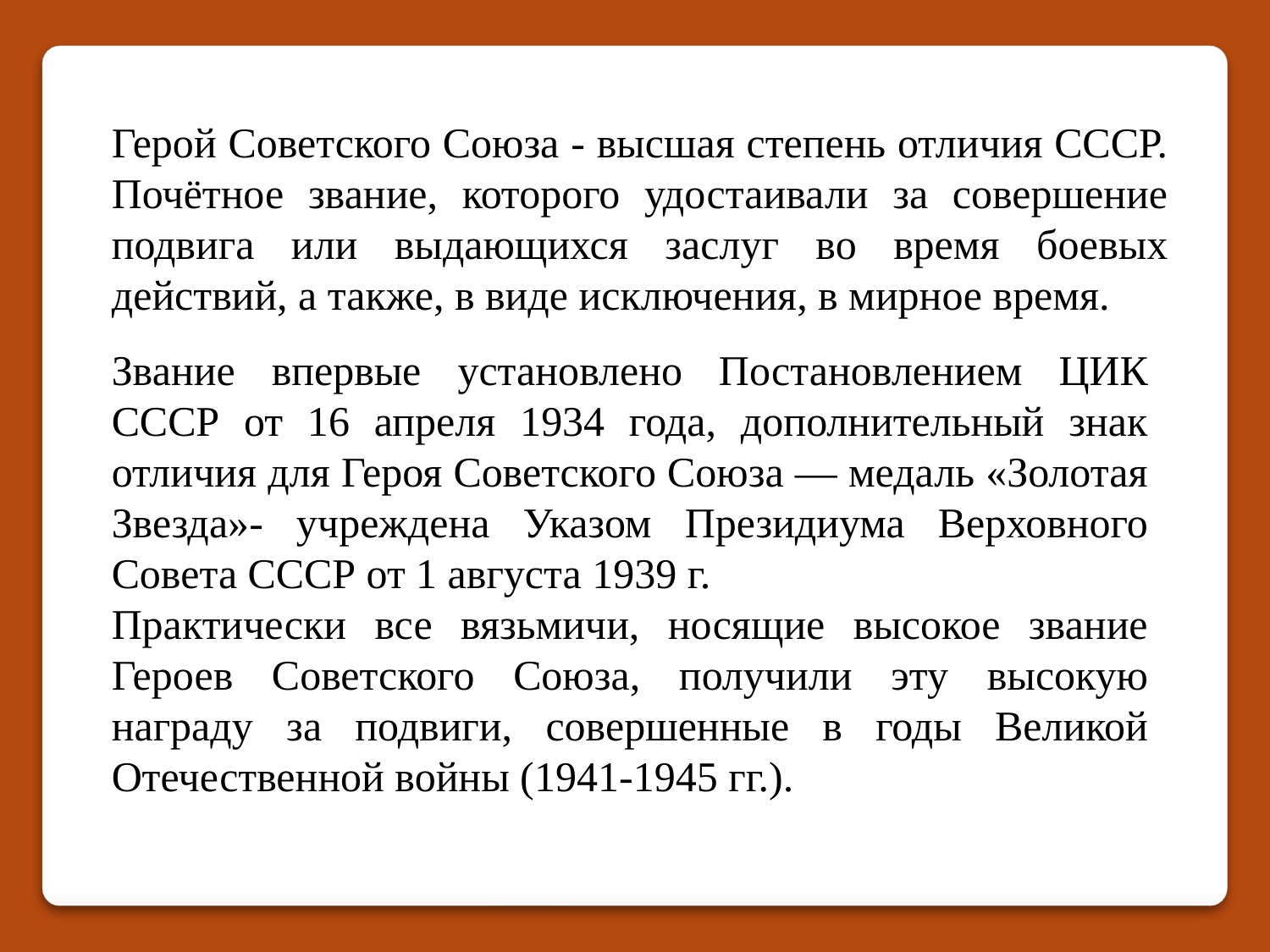

Герой Советского Союза - высшая степень отличия СССР. Почётное звание, которого удостаивали за совершение подвига или выдающихся заслуг во время боевых действий, а также, в виде исключения, в мирное время.
Звание впервые установлено Постановлением ЦИК СССР от 16 апреля 1934 года, дополнительный знак отличия для Героя Советского Союза — медаль «Золотая Звезда»- учреждена Указом Президиума Верховного Совета СССР от 1 августа 1939 г.
Практически все вязьмичи, носящие высокое звание Героев Советского Союза, получили эту высокую награду за подвиги, совершенные в годы Великой Отечественной вой­ны (1941-1945 гг.).